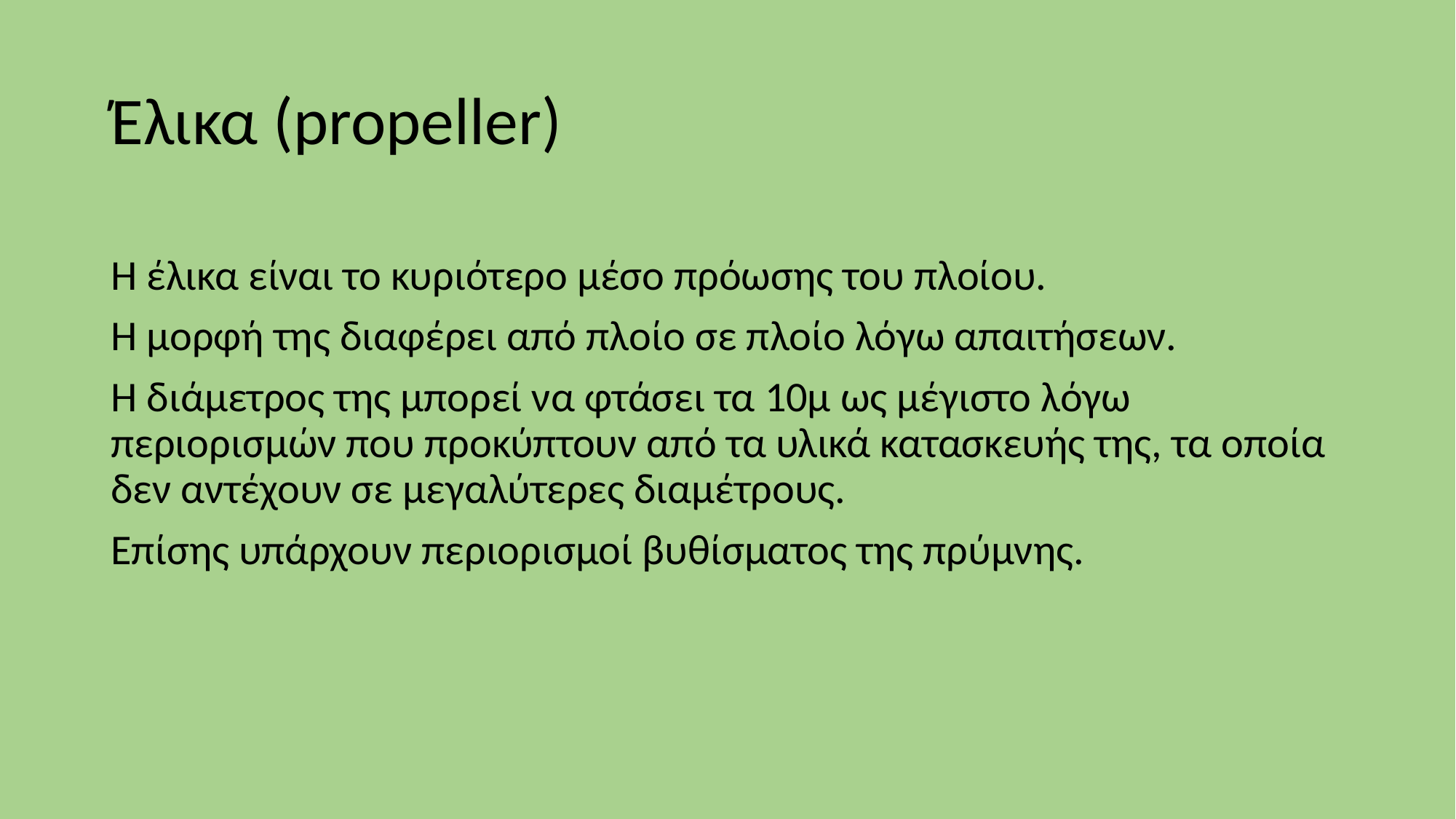

# Έλικα (propeller)
Η έλικα είναι το κυριότερο μέσο πρόωσης του πλοίου.
Η μορφή της διαφέρει από πλοίο σε πλοίο λόγω απαιτήσεων.
Η διάμετρος της μπορεί να φτάσει τα 10μ ως μέγιστο λόγω περιορισμών που προκύπτουν από τα υλικά κατασκευής της, τα οποία δεν αντέχουν σε μεγαλύτερες διαμέτρους.
Επίσης υπάρχουν περιορισμοί βυθίσματος της πρύμνης.